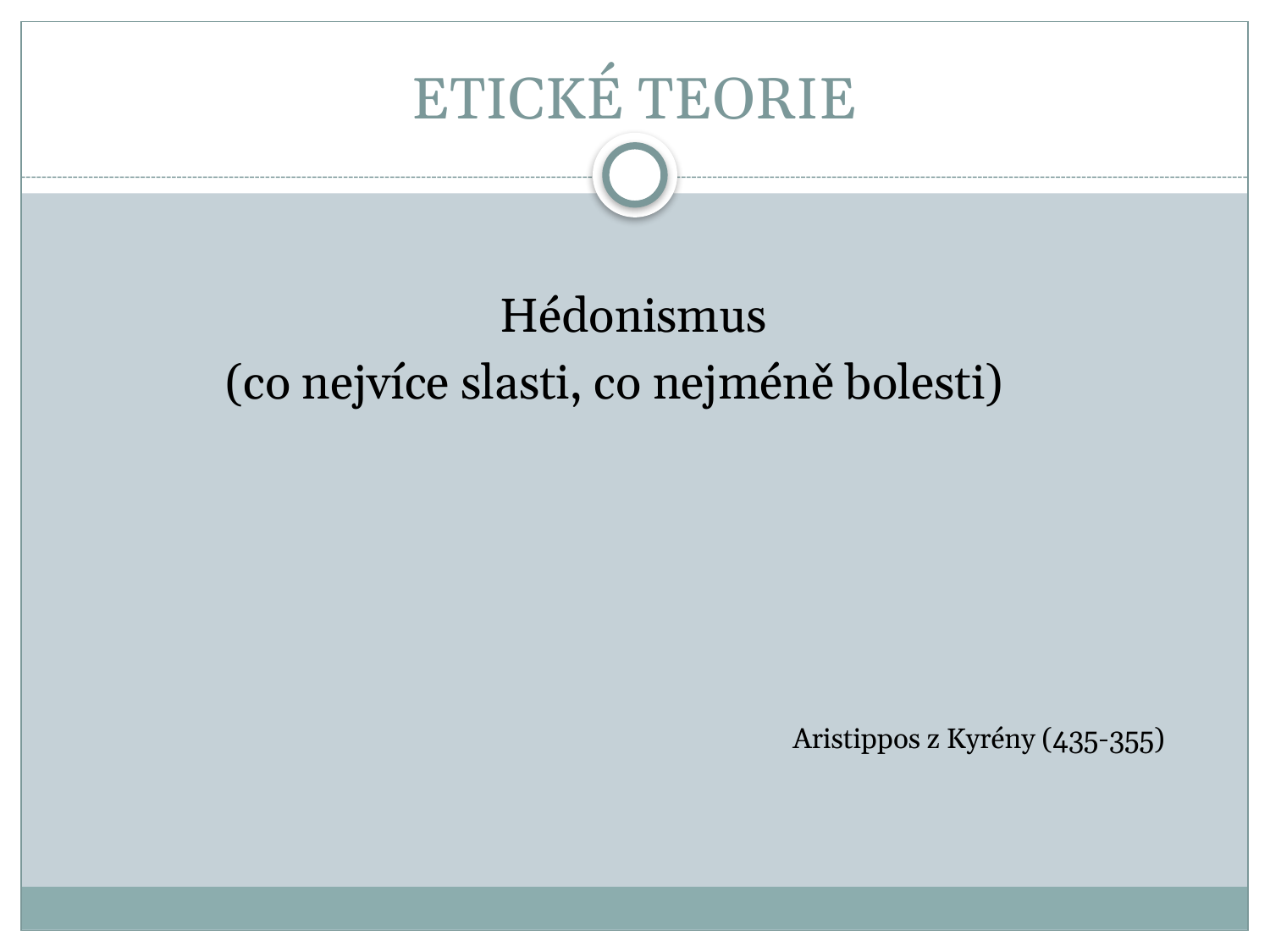

# ETICKÉ TEORIE

                                       Hédonismus
               (co nejvíce slasti, co nejméně bolesti)

                                                                                                             Aristippos z Kyrény (435-355)